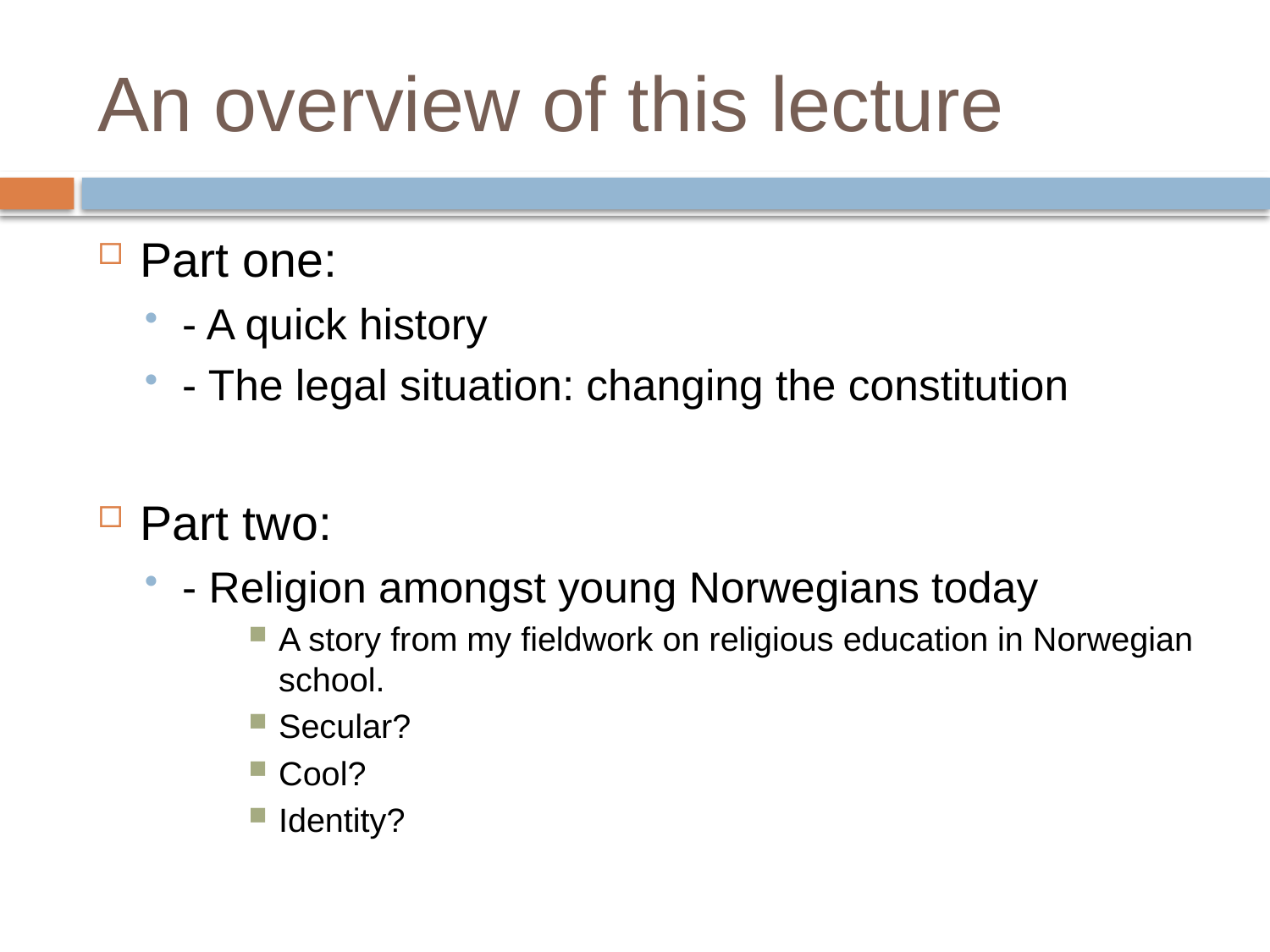

# An overview of this lecture
Part one:
- A quick history
- The legal situation: changing the constitution

Part two:
- Religion amongst young Norwegians today
A story from my fieldwork on religious education in Norwegian school.
Secular?
Cool?
Identity?